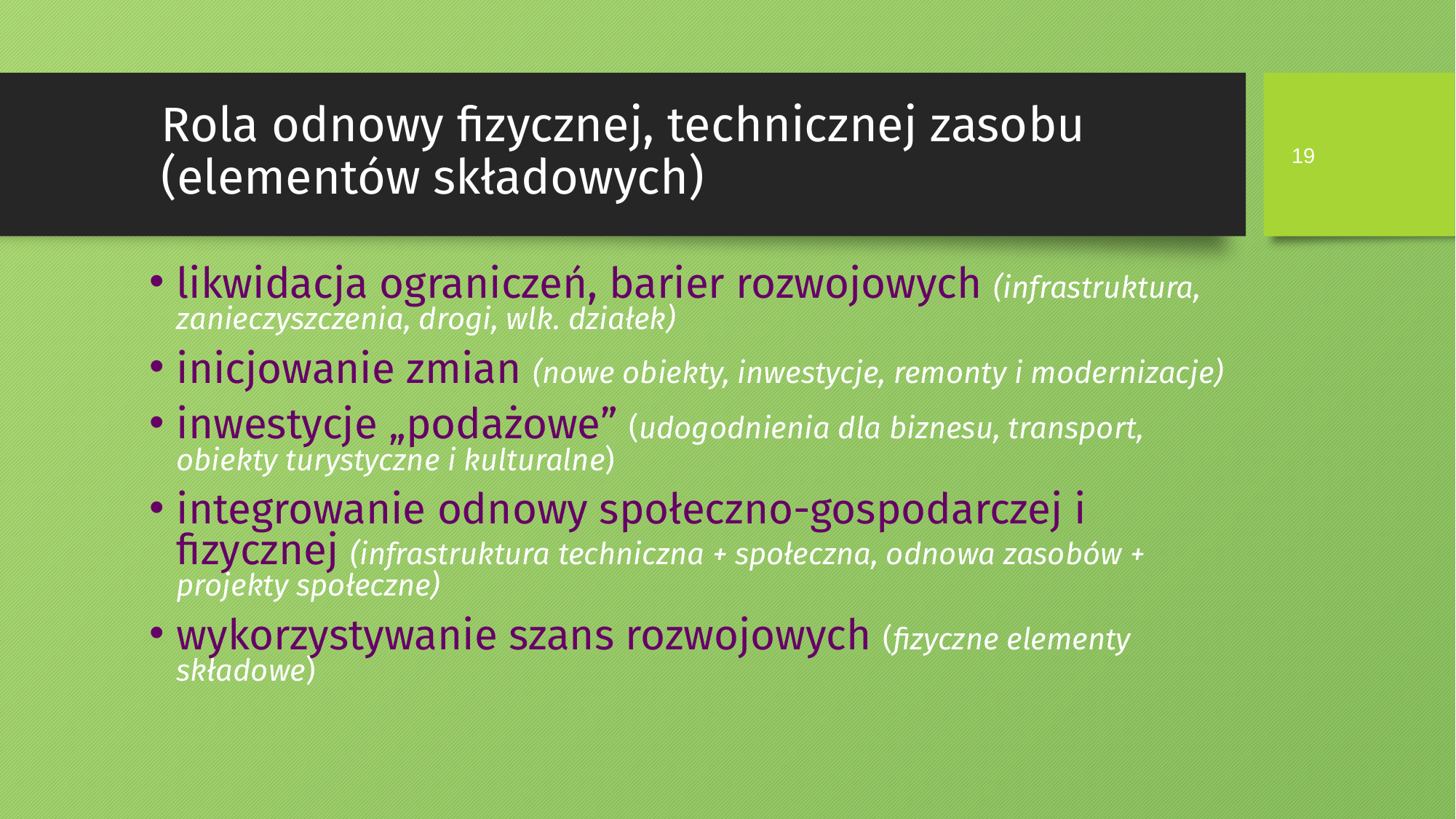

# Rola odnowy fizycznej, technicznej zasobu (elementów składowych)
19
likwidacja ograniczeń, barier rozwojowych (infrastruktura, zanieczyszczenia, drogi, wlk. działek)
inicjowanie zmian (nowe obiekty, inwestycje, remonty i modernizacje)
inwestycje „podażowe” (udogodnienia dla biznesu, transport, obiekty turystyczne i kulturalne)
integrowanie odnowy społeczno-gospodarczej i fizycznej (infrastruktura techniczna + społeczna, odnowa zasobów + projekty społeczne)
wykorzystywanie szans rozwojowych (fizyczne elementy składowe)